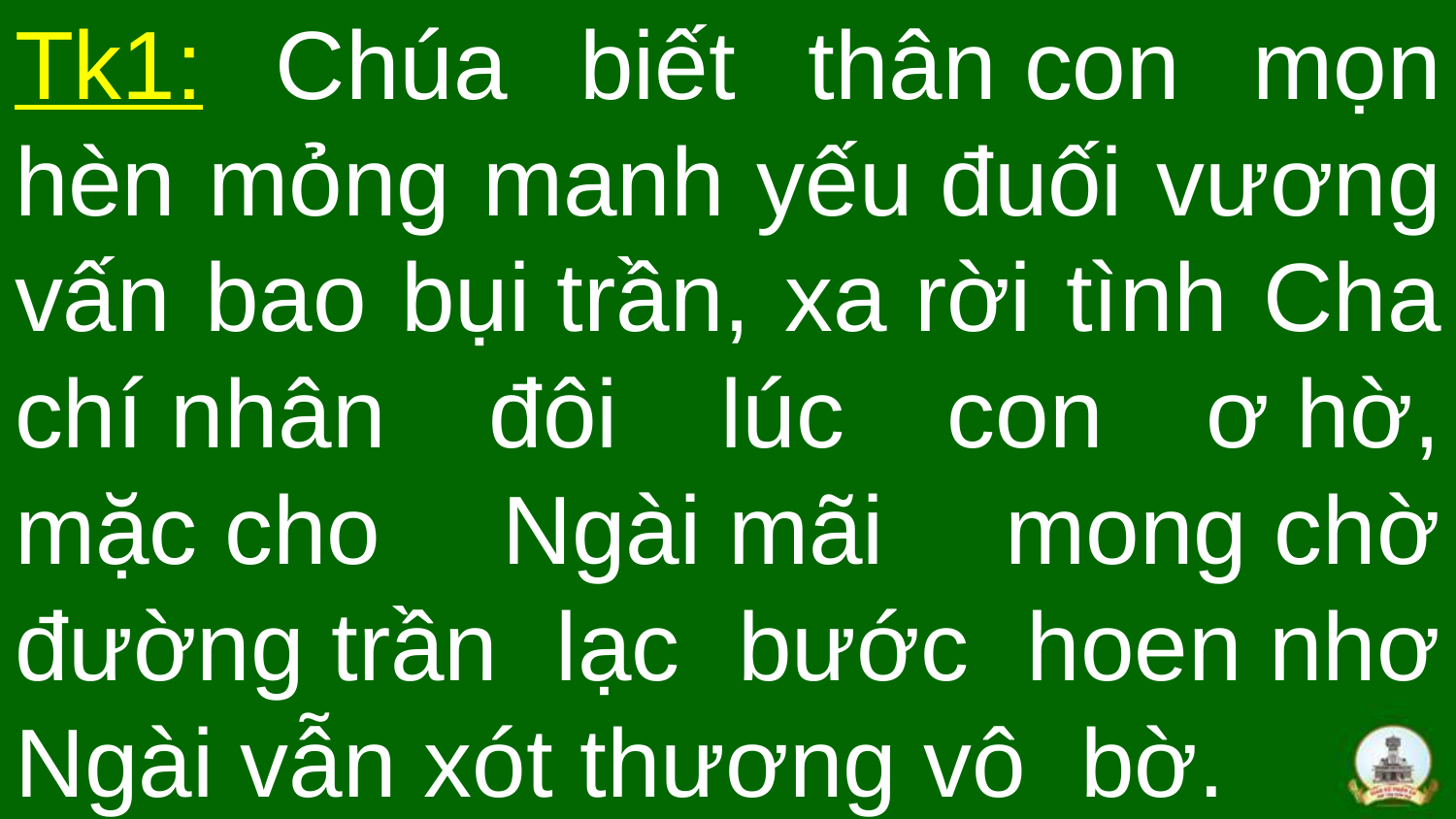

# Tk1: Chúa biết thân con mọn hèn mỏng manh yếu đuối vương vấn bao bụi trần, xa rời tình Cha chí nhân đôi lúc con ơ hờ, mặc cho Ngài mãi mong chờ đường trần lạc bước hoen nhơ Ngài vẫn xót thương vô  bờ.